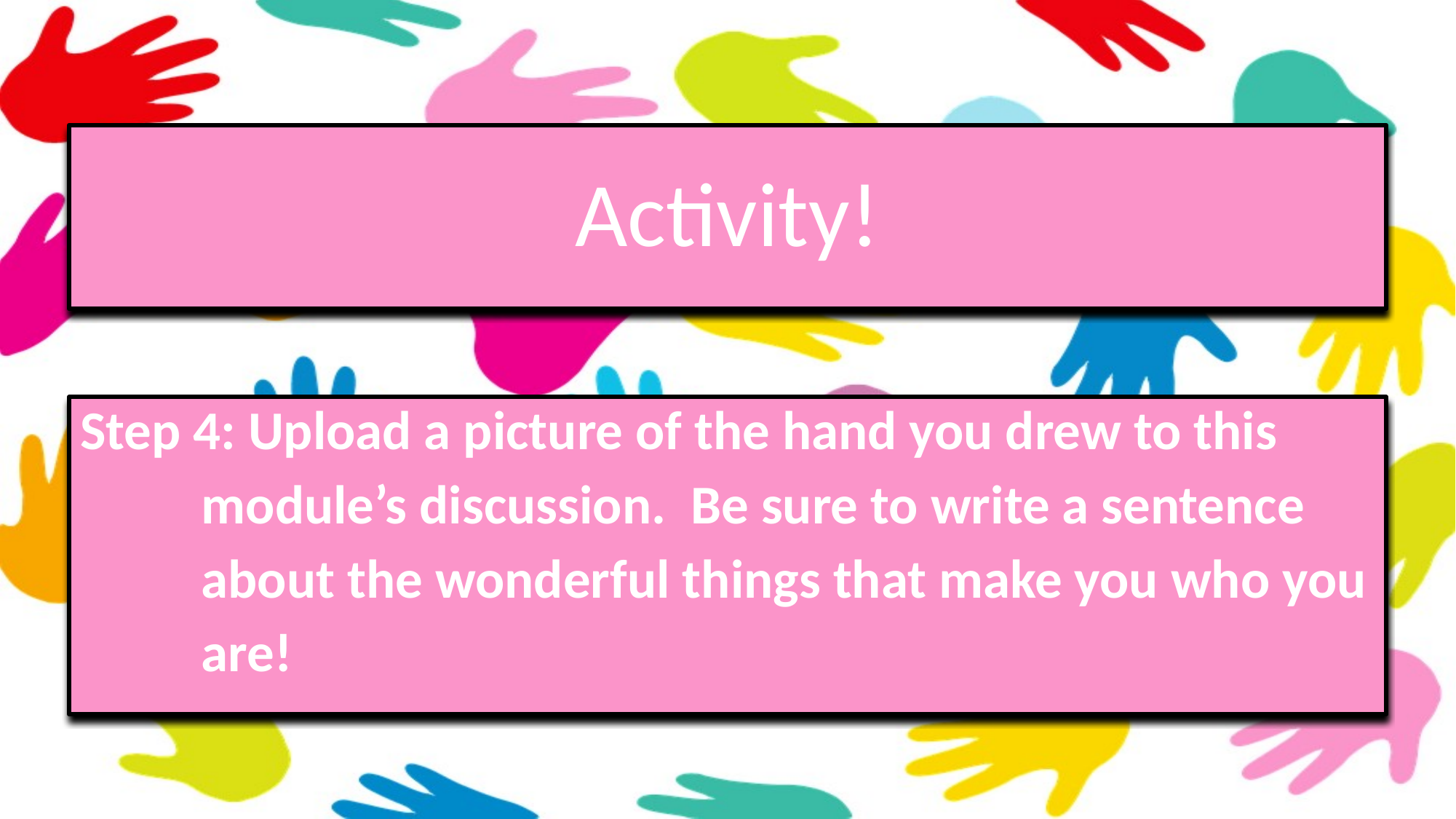

# Activity!
Step 4: Upload a picture of the hand you drew to this
	 module’s discussion.  Be sure to write a sentence
	 about the wonderful things that make you who you
	 are!